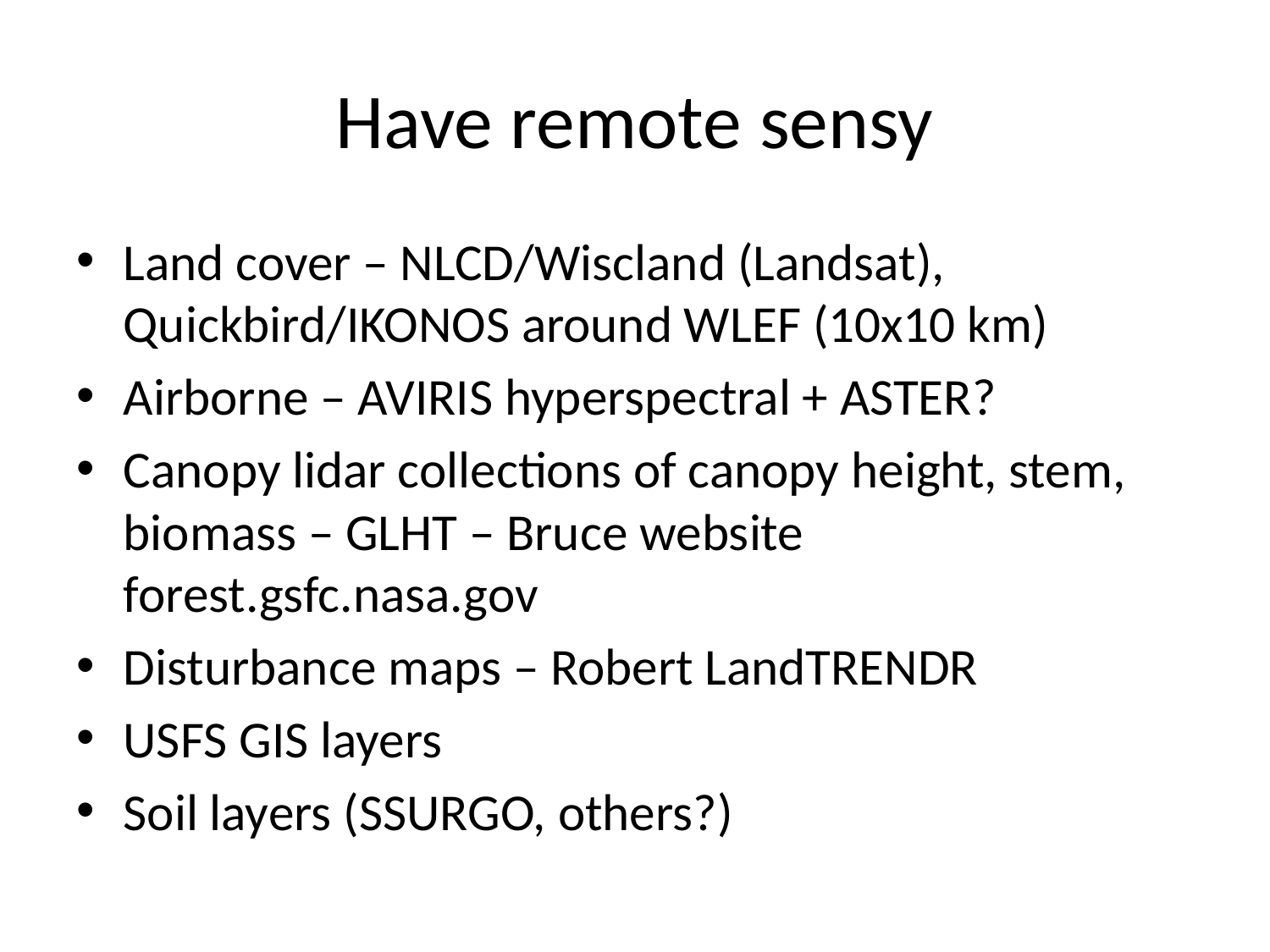

# Have remote sensy
Land cover – NLCD/Wiscland (Landsat), Quickbird/IKONOS around WLEF (10x10 km)
Airborne – AVIRIS hyperspectral + ASTER?
Canopy lidar collections of canopy height, stem, biomass – GLHT – Bruce website forest.gsfc.nasa.gov
Disturbance maps – Robert LandTRENDR
USFS GIS layers
Soil layers (SSURGO, others?)